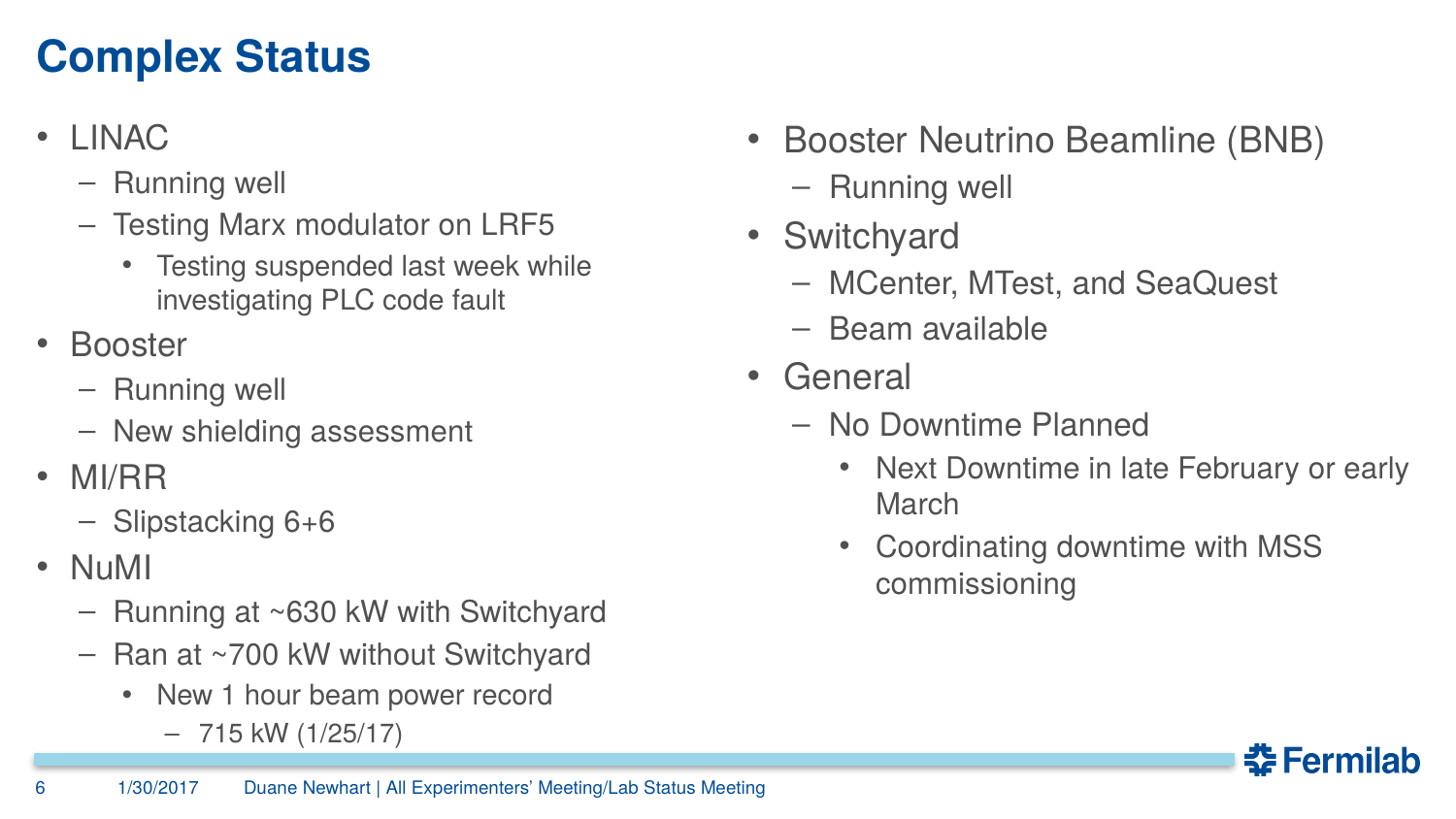

# Complex Status
LINAC
Running well
Testing Marx modulator on LRF5
Testing suspended last week while investigating PLC code fault
Booster
Running well
New shielding assessment
MI/RR
Slipstacking 6+6
NuMI
Running at ~630 kW with Switchyard
Ran at ~700 kW without Switchyard
New 1 hour beam power record
715 kW (1/25/17)

Booster Neutrino Beamline (BNB)
Running well
Switchyard
MCenter, MTest, and SeaQuest
Beam available
General
No Downtime Planned
Next Downtime in late February or early March
Coordinating downtime with MSS commissioning

6
1/30/2017
Duane Newhart | All Experimenters’ Meeting/Lab Status Meeting